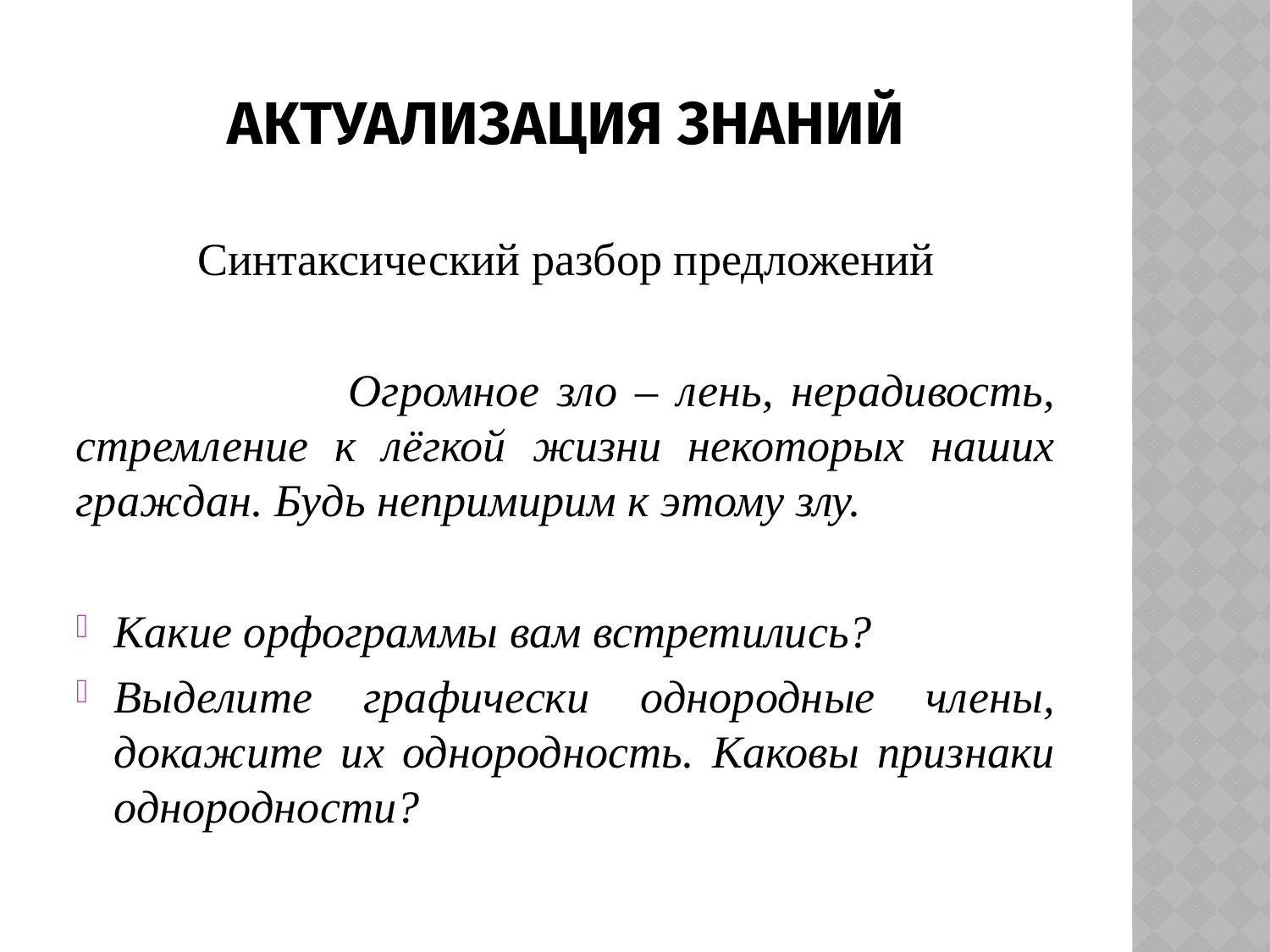

# Актуализация знаний
Синтаксический разбор предложений

               Огромное зло – лень, нерадивость, стремление к лёгкой жизни некоторых наших граждан. Будь непримирим к этому злу.

Какие орфограммы вам встретились?
Выделите графически однородные члены, докажите их однородность. Каковы признаки однородности?